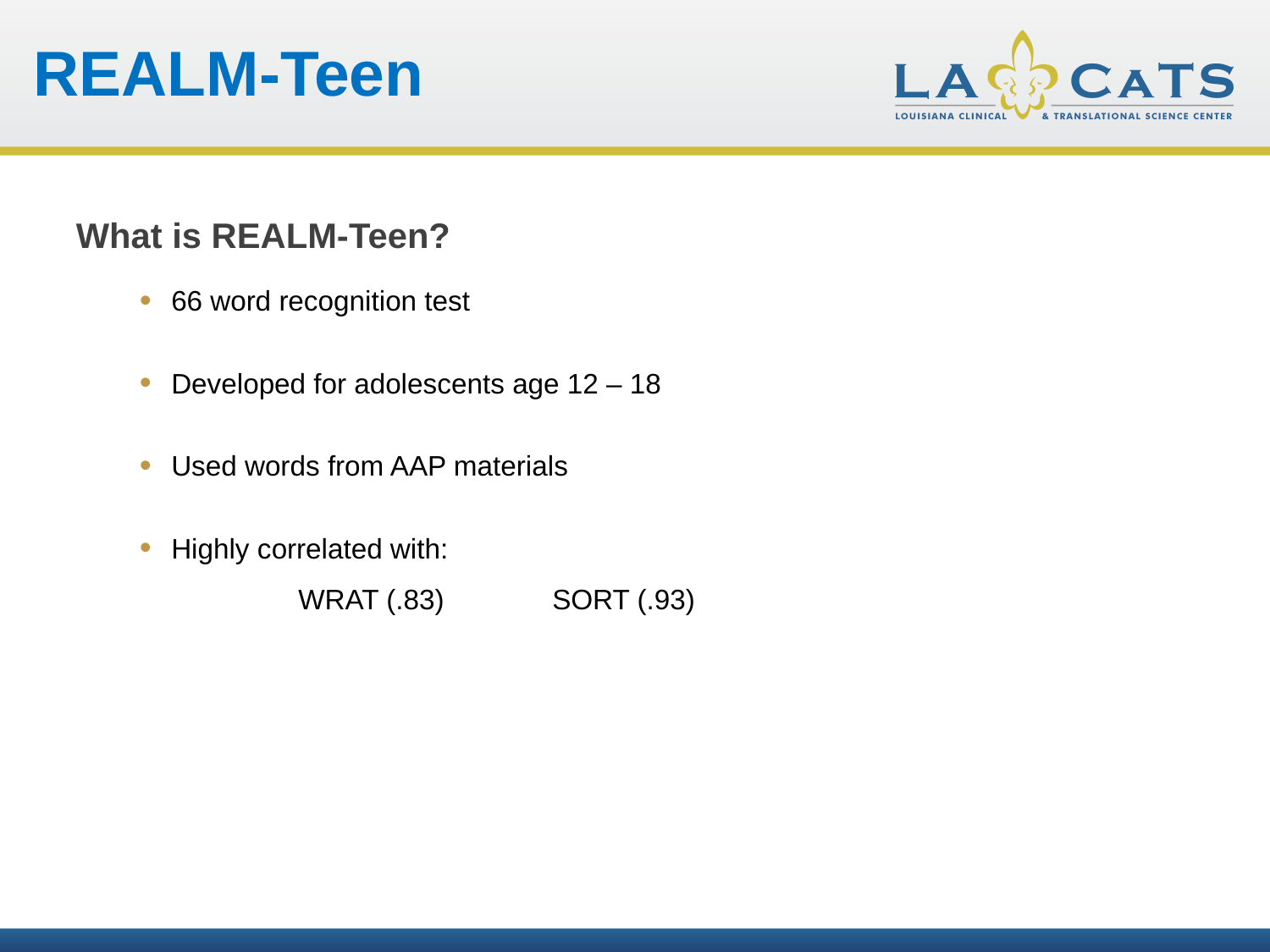

REALM-Teen
What is REALM-Teen?
66 word recognition test
Developed for adolescents age 12 – 18
Used words from AAP materials
Highly correlated with:
	WRAT (.83)	SORT (.93)